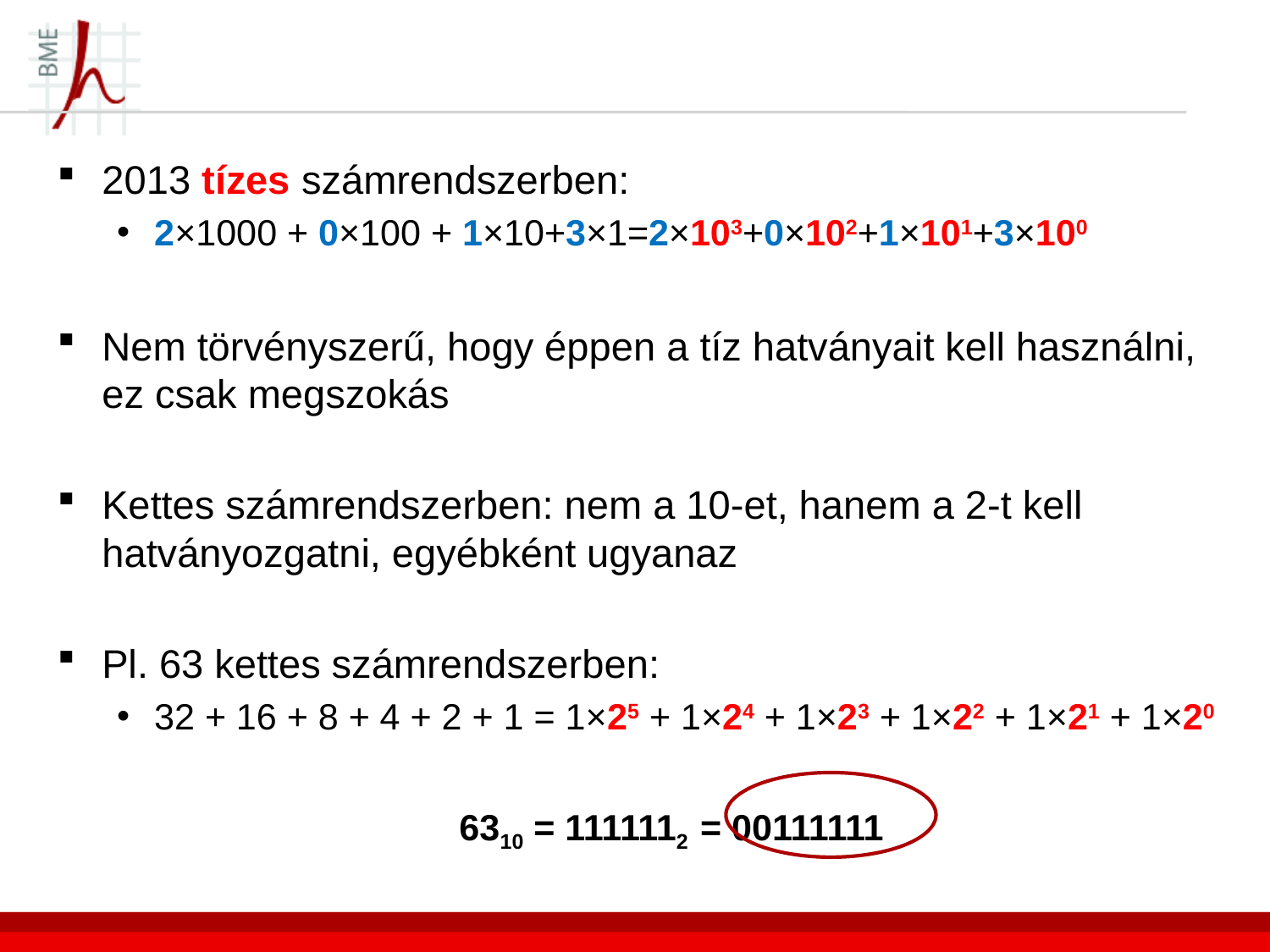

#
2013 tízes számrendszerben:
2×1000 + 0×100 + 1×10+3×1=2×103+0×102+1×101+3×100

Nem törvényszerű, hogy éppen a tíz hatványait kell használni, ez csak megszokás

Kettes számrendszerben: nem a 10-et, hanem a 2-t kell hatványozgatni, egyébként ugyanaz

Pl. 63 kettes számrendszerben:
32 + 16 + 8 + 4 + 2 + 1 = 1×25 + 1×24 + 1×23 + 1×22 + 1×21 + 1×20

6310 = 1111112  = 00111111